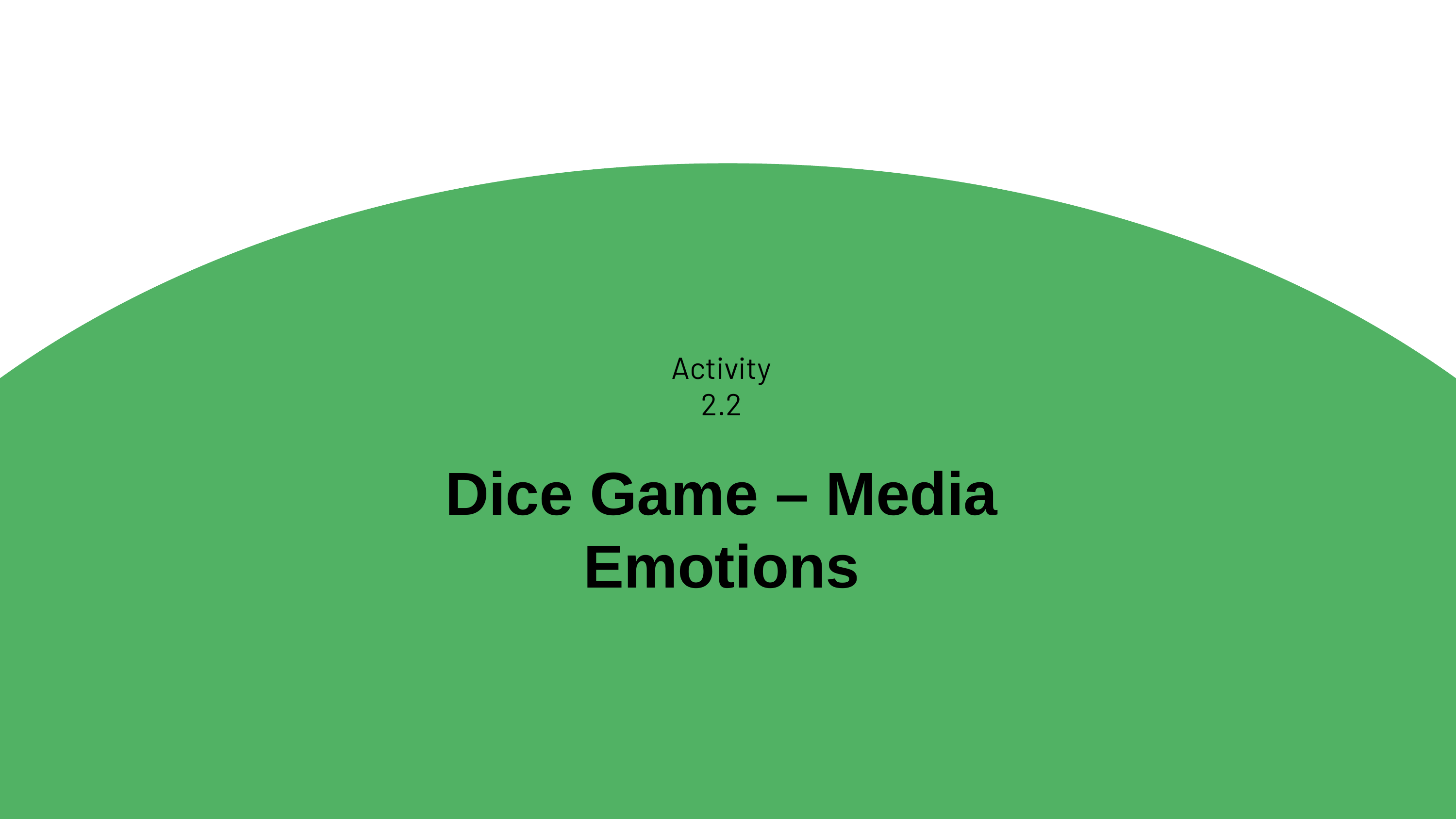

Activity 2.2
Dice Game – Media Emotions